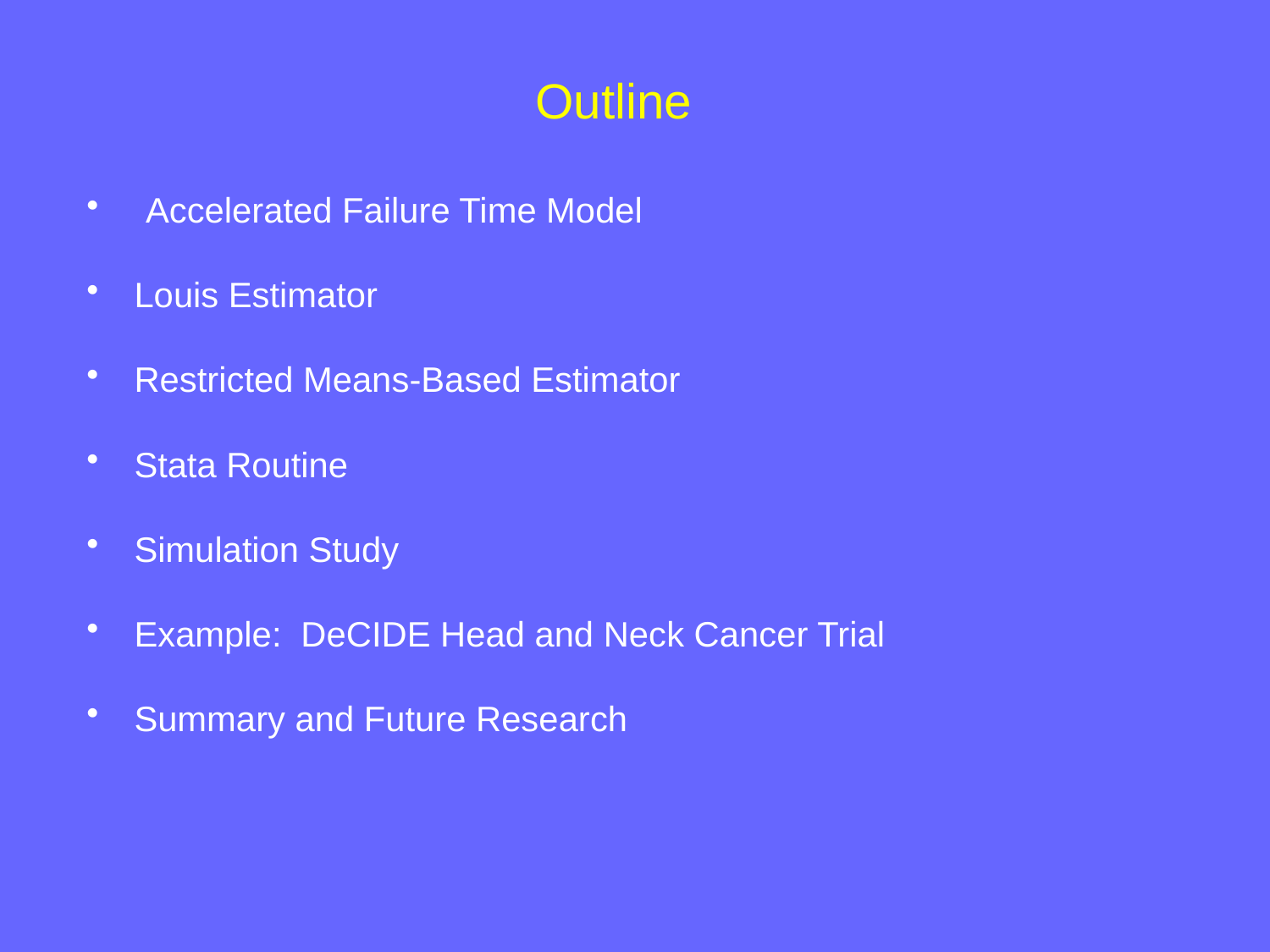

Outline

   Accelerated Failure Time Model

Louis Estimator

Restricted Means-Based Estimator

Stata Routine

Simulation Study

Example:  DeCIDE Head and Neck Cancer Trial

Summary and Future Research